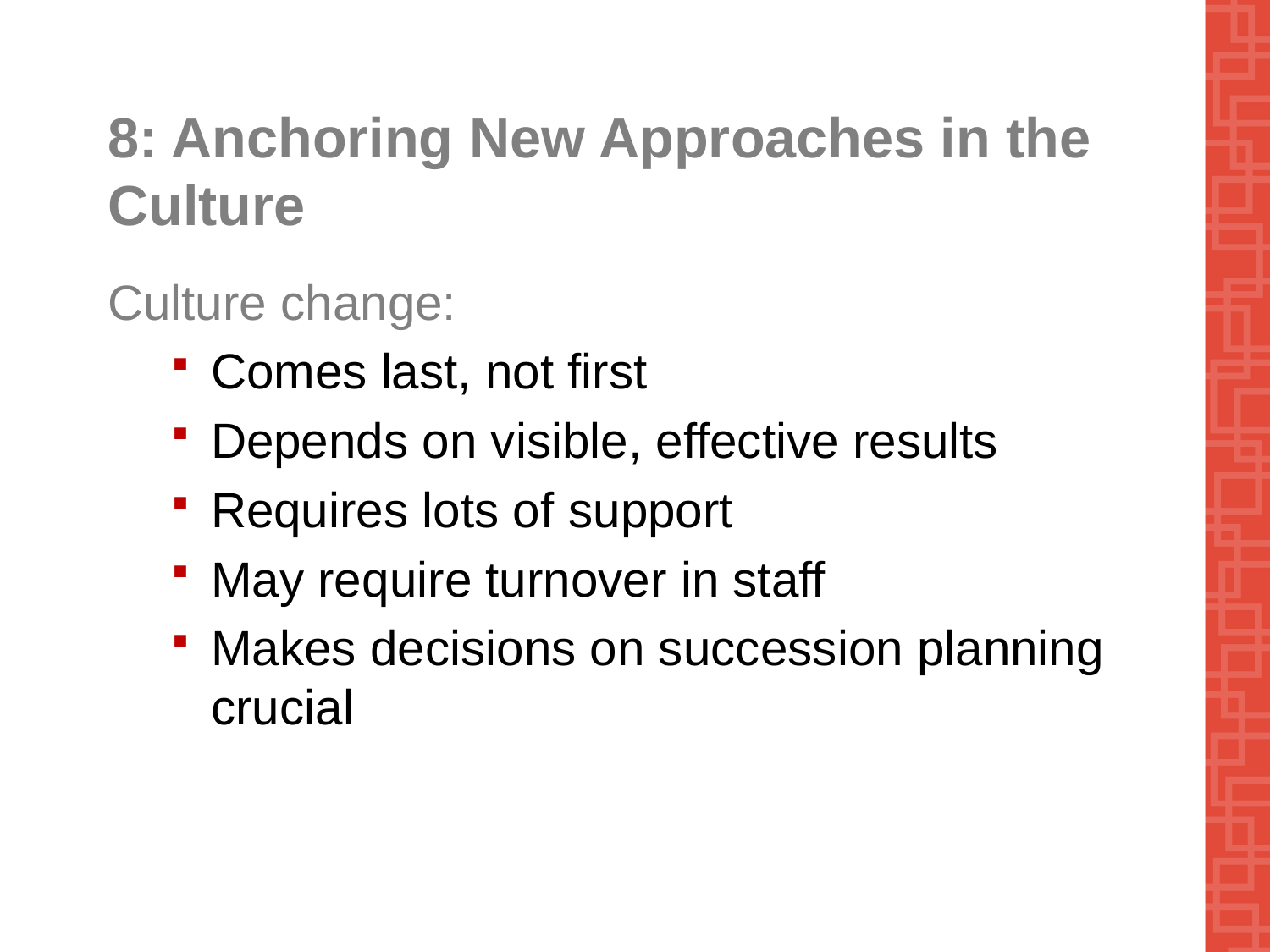

# 8: Anchoring New Approaches in the Culture
Culture change:
Comes last, not first
Depends on visible, effective results
Requires lots of support
May require turnover in staff
Makes decisions on succession planning crucial